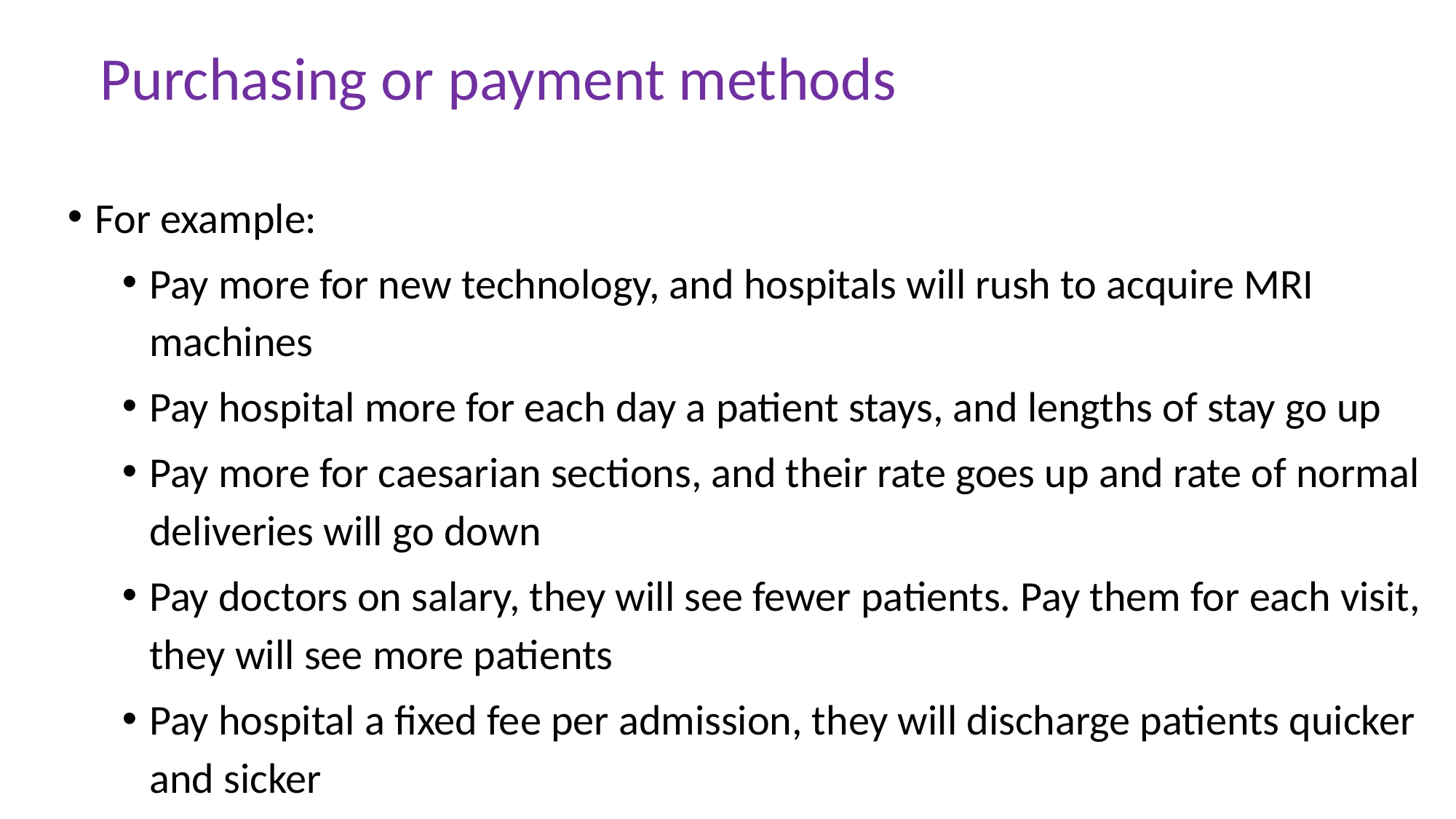

# Purchasing or payment methods
For example:
Pay more for new technology, and hospitals will rush to acquire MRI machines
Pay hospital more for each day a patient stays, and lengths of stay go up
Pay more for caesarian sections, and their rate goes up and rate of normal deliveries will go down
Pay doctors on salary, they will see fewer patients. Pay them for each visit, they will see more patients
Pay hospital a fixed fee per admission, they will discharge patients quicker and sicker